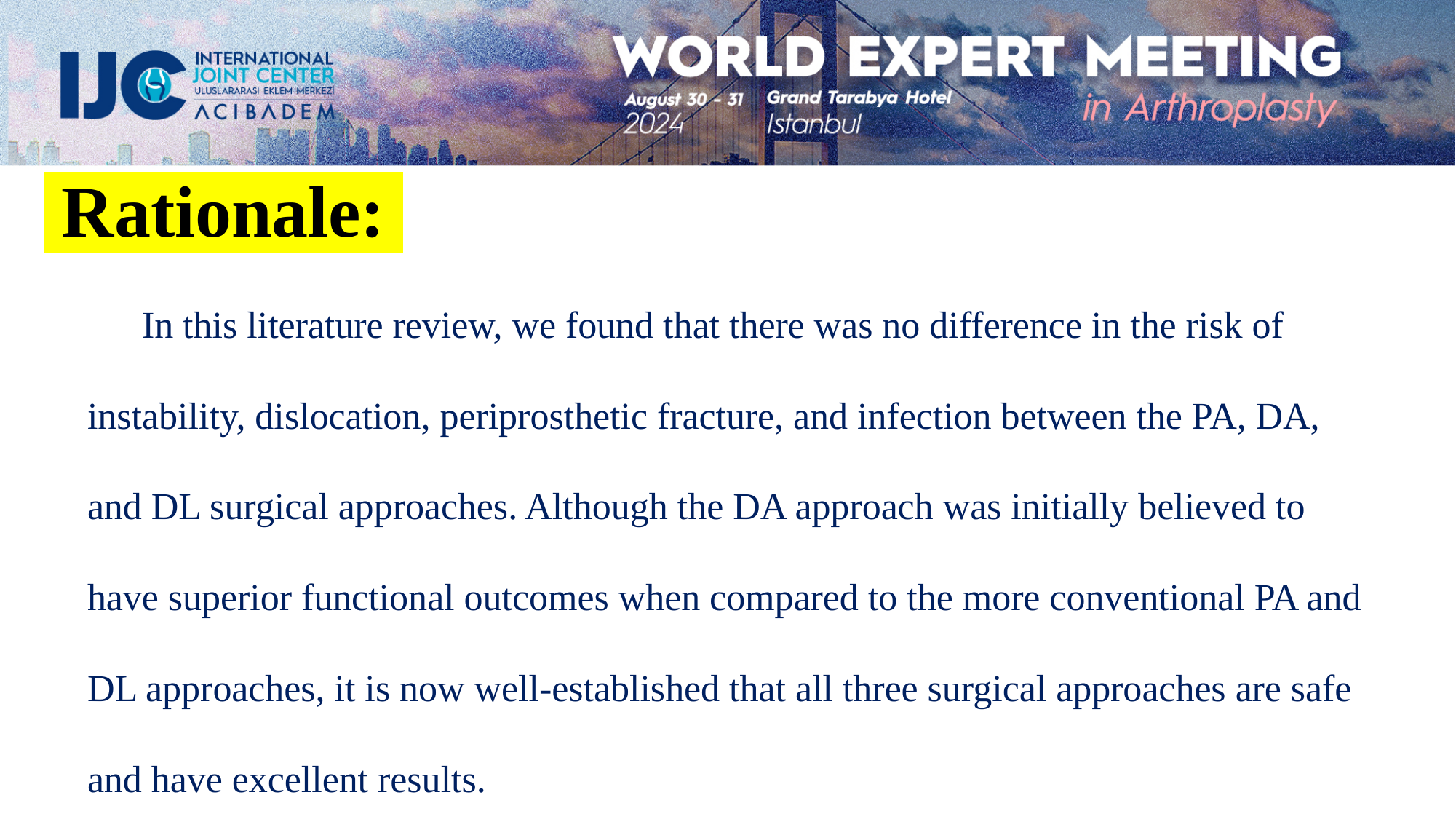

Rationale:
In this literature review, we found that there was no difference in the risk of instability, dislocation, periprosthetic fracture, and infection between the PA, DA, and DL surgical approaches. Although the DA approach was initially believed to have superior functional outcomes when compared to the more conventional PA and DL approaches, it is now well-established that all three surgical approaches are safe and have excellent results.